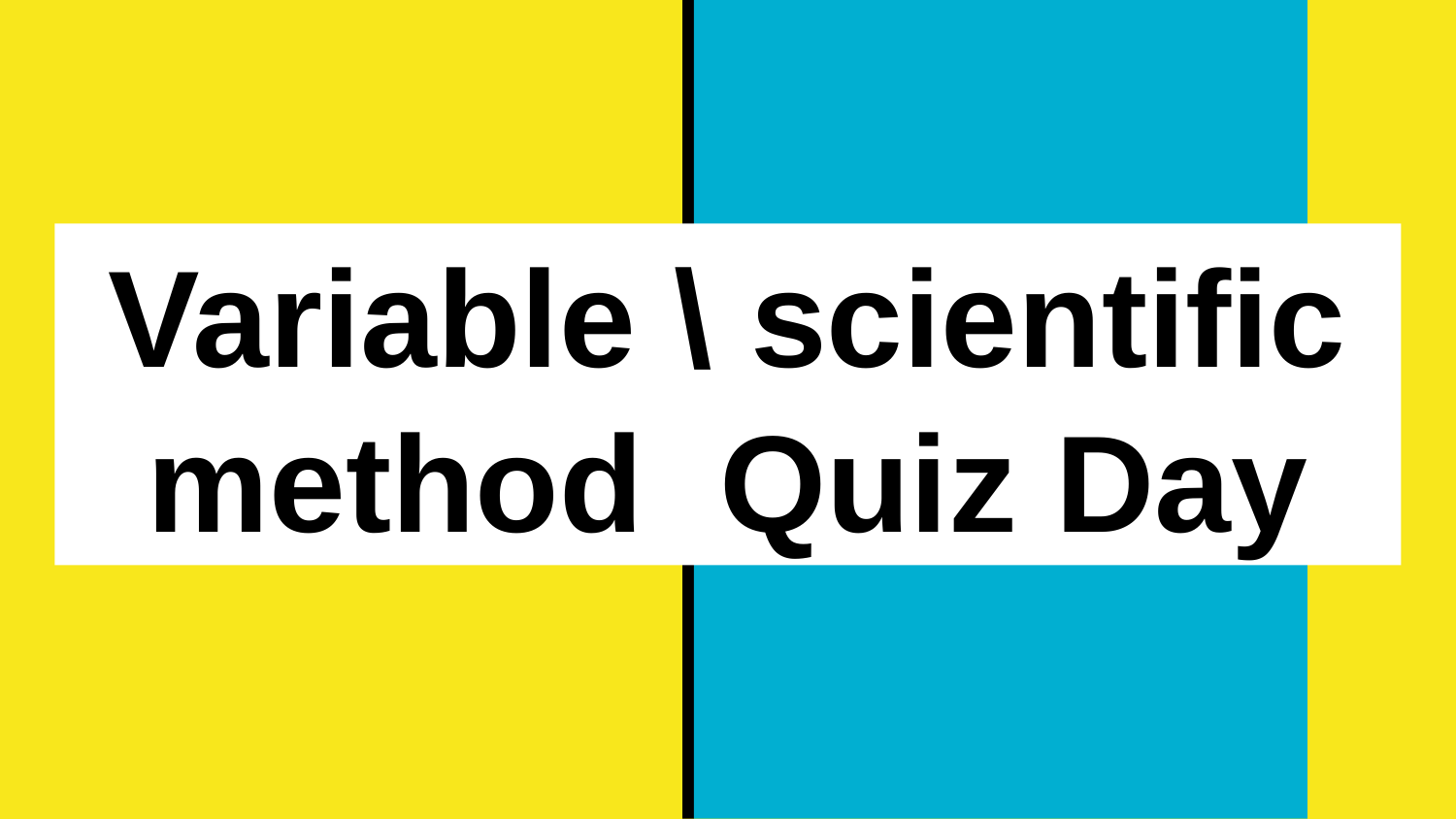

# Variable \ scientific method  Quiz Day